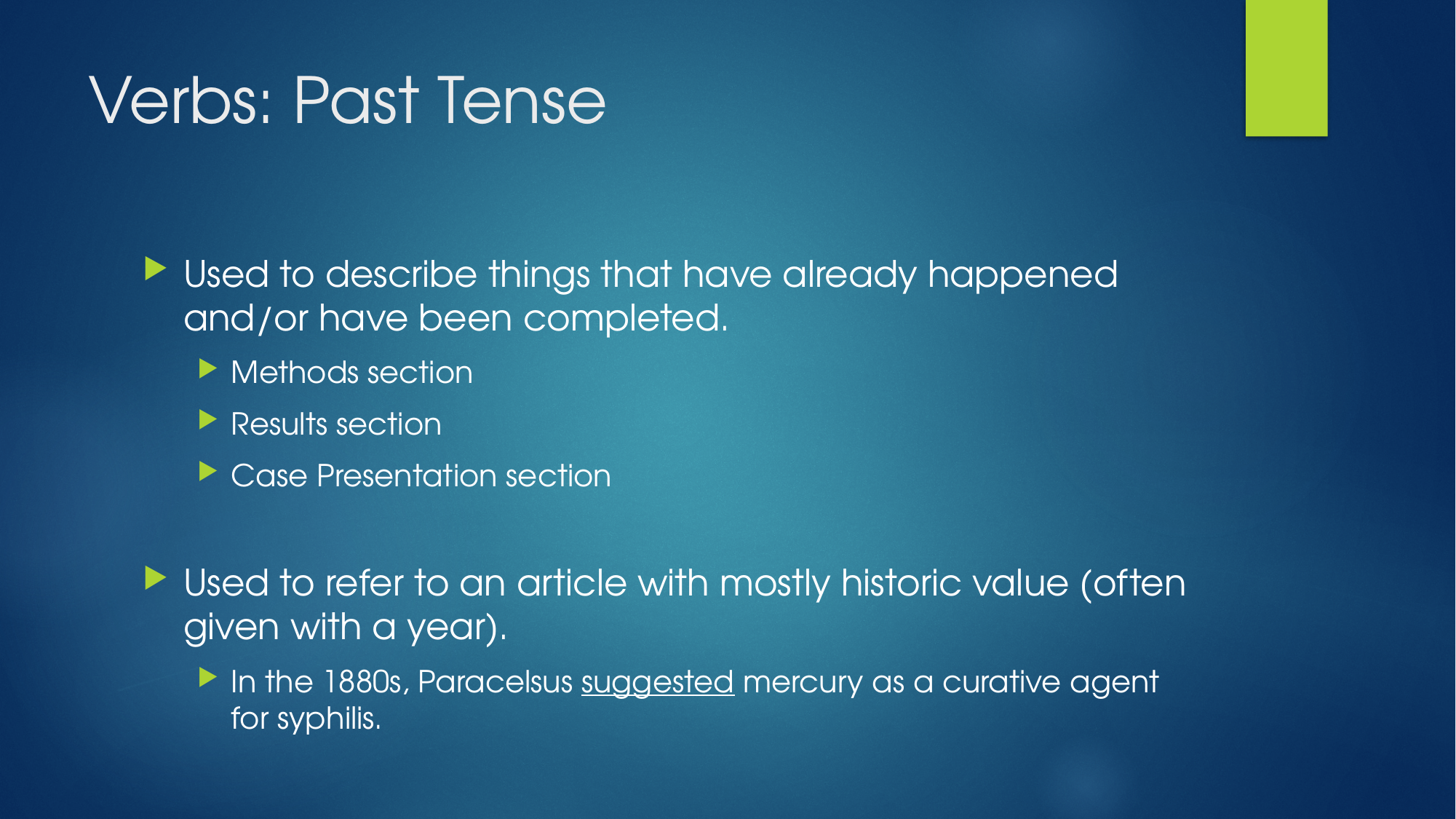

# Verbs: Past Tense
Used to describe things that have already happened and/or have been completed.
Methods section
Results section
Case Presentation section

Used to refer to an article with mostly historic value (often given with a year).
In the 1880s, Paracelsus suggested mercury as a curative agent for syphilis.